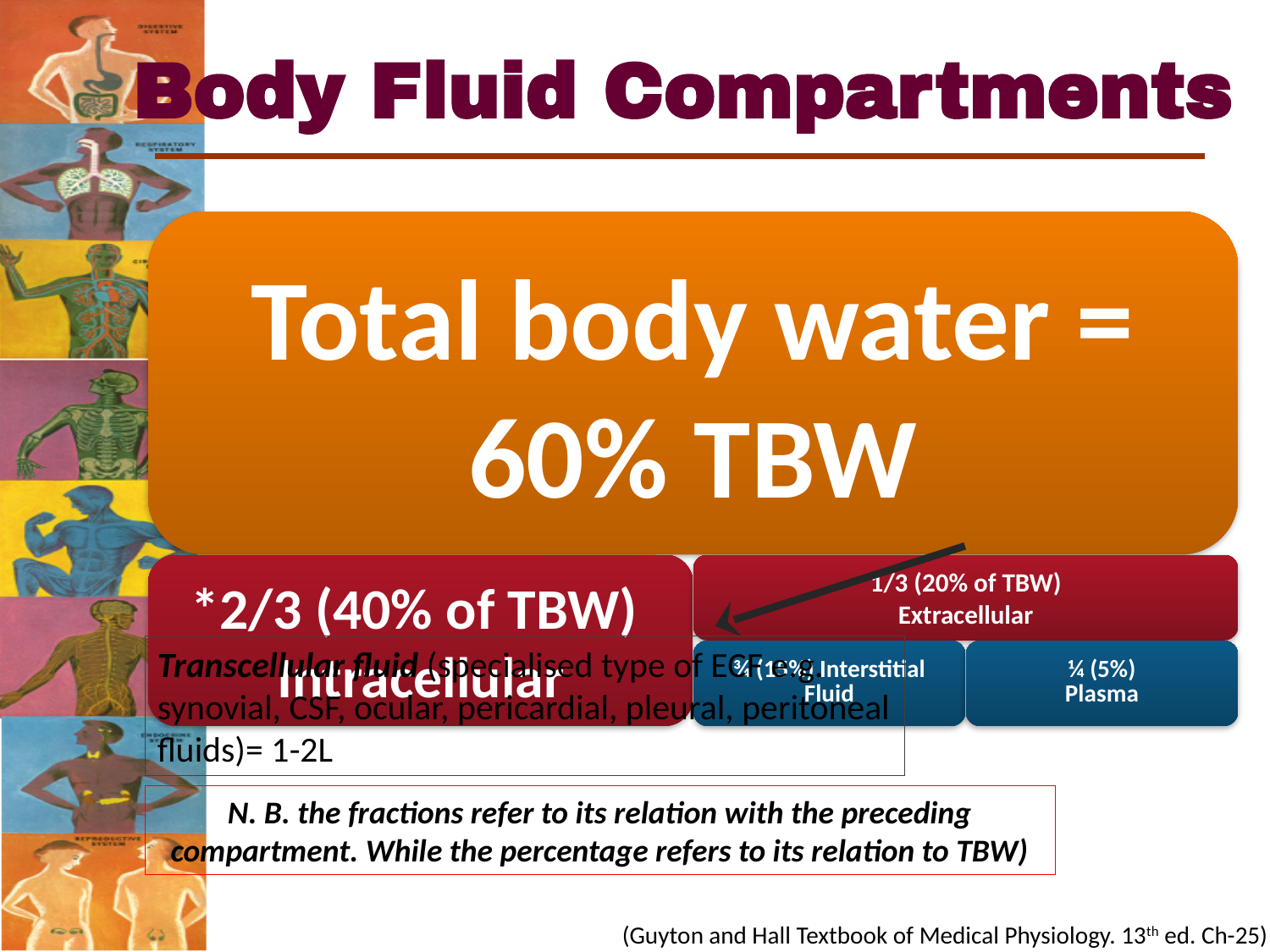

Body Fluid Compartments
Total body water = 60% TBW
*2/3 (40% of TBW)
Intracellular
1/3 (20% of TBW)
Extracellular
¼ (5%)
Plasma
Transcellular fluid (specialised type of ECF e.g. synovial, CSF, ocular, pericardial, pleural, peritoneal fluids)= 1-2L
N. B. the fractions refer to its relation with the preceding compartment. While the percentage refers to its relation to TBW)
(Guyton and Hall Textbook of Medical Physiology. 13th ed. Ch-25)